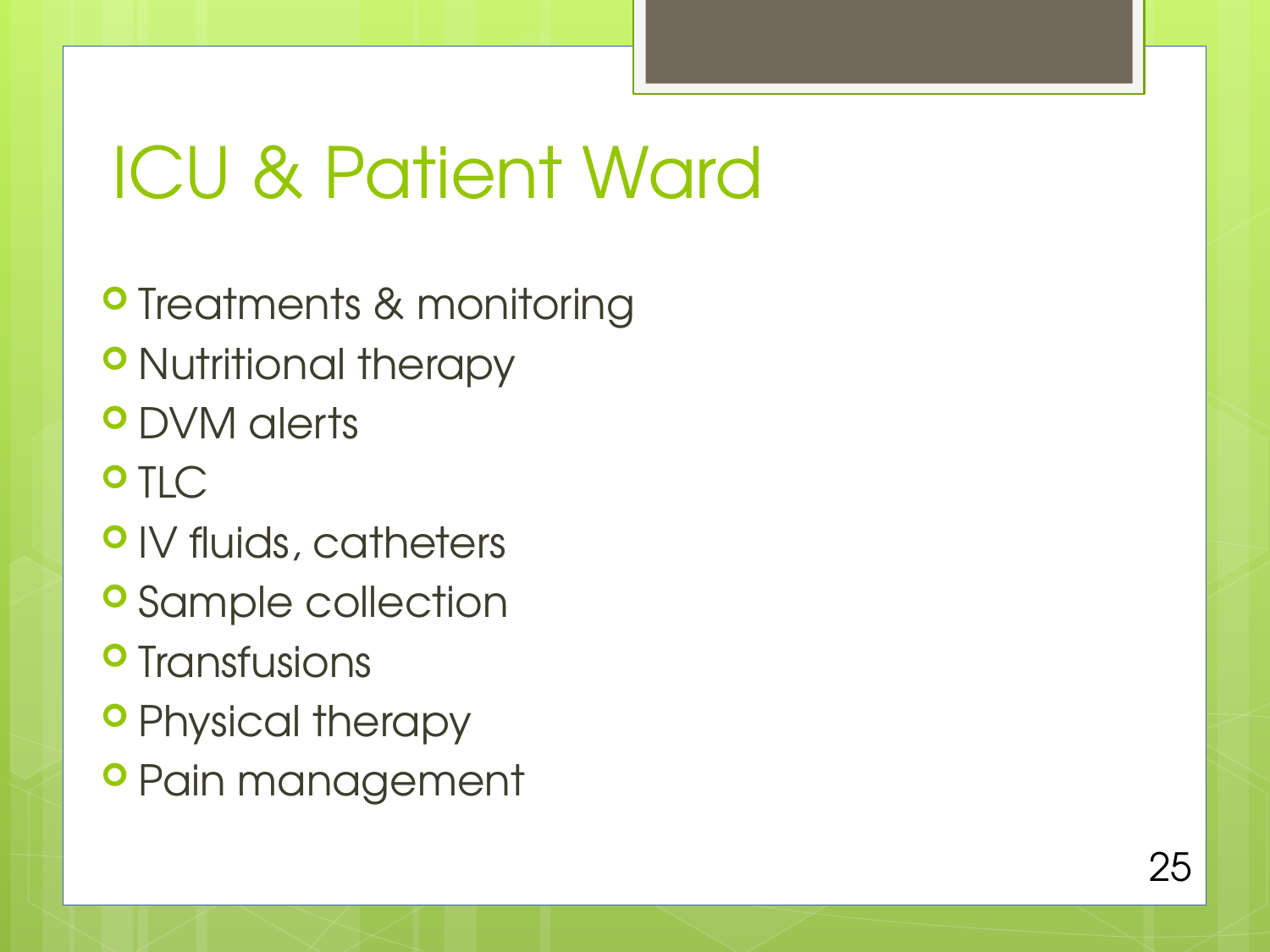

# ICU & Patient Ward
Treatments & monitoring
Nutritional therapy
DVM alerts
TLC
IV fluids, catheters
Sample collection
Transfusions
Physical therapy
Pain management
25